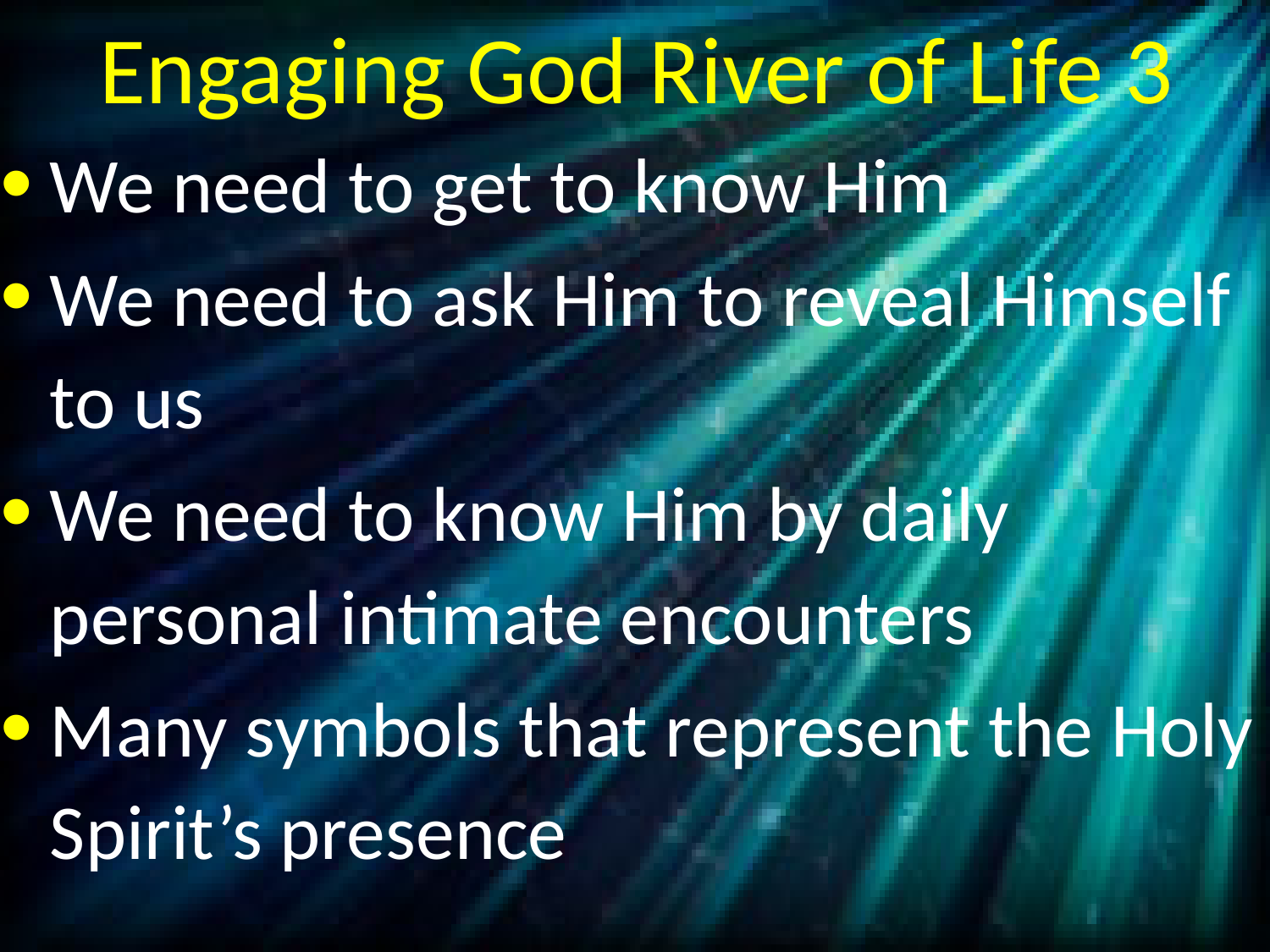

# Engaging God River of Life 3
We need to get to know Him
We need to ask Him to reveal Himself to us
We need to know Him by daily personal intimate encounters
Many symbols that represent the Holy Spirit’s presence